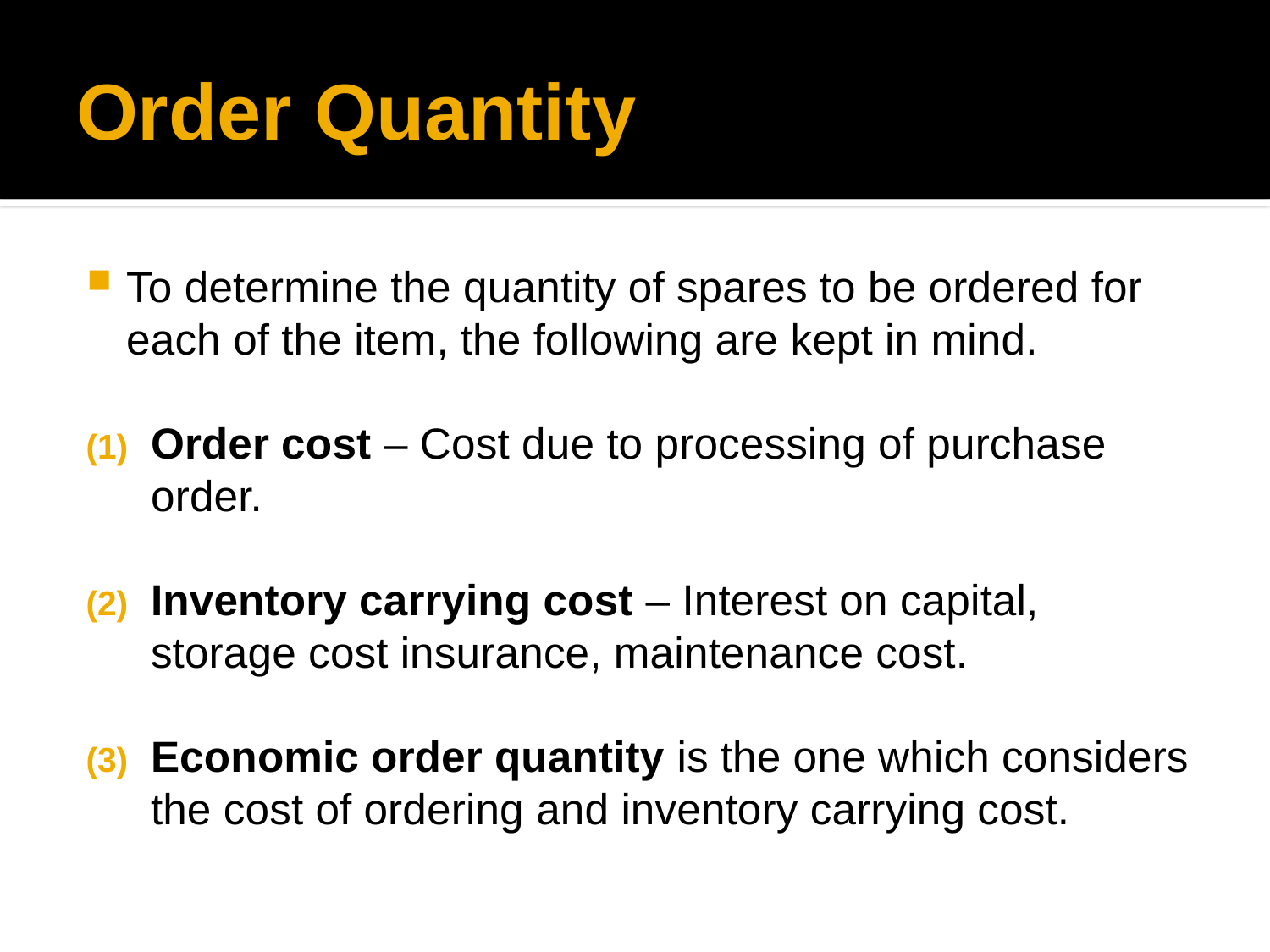

# Order Quantity
To determine the quantity of spares to be ordered for each of the item, the following are kept in mind.

Order cost – Cost due to processing of purchase order.

Inventory carrying cost – Interest on capital, storage cost insurance, maintenance cost.

Economic order quantity is the one which considers the cost of ordering and inventory carrying cost.